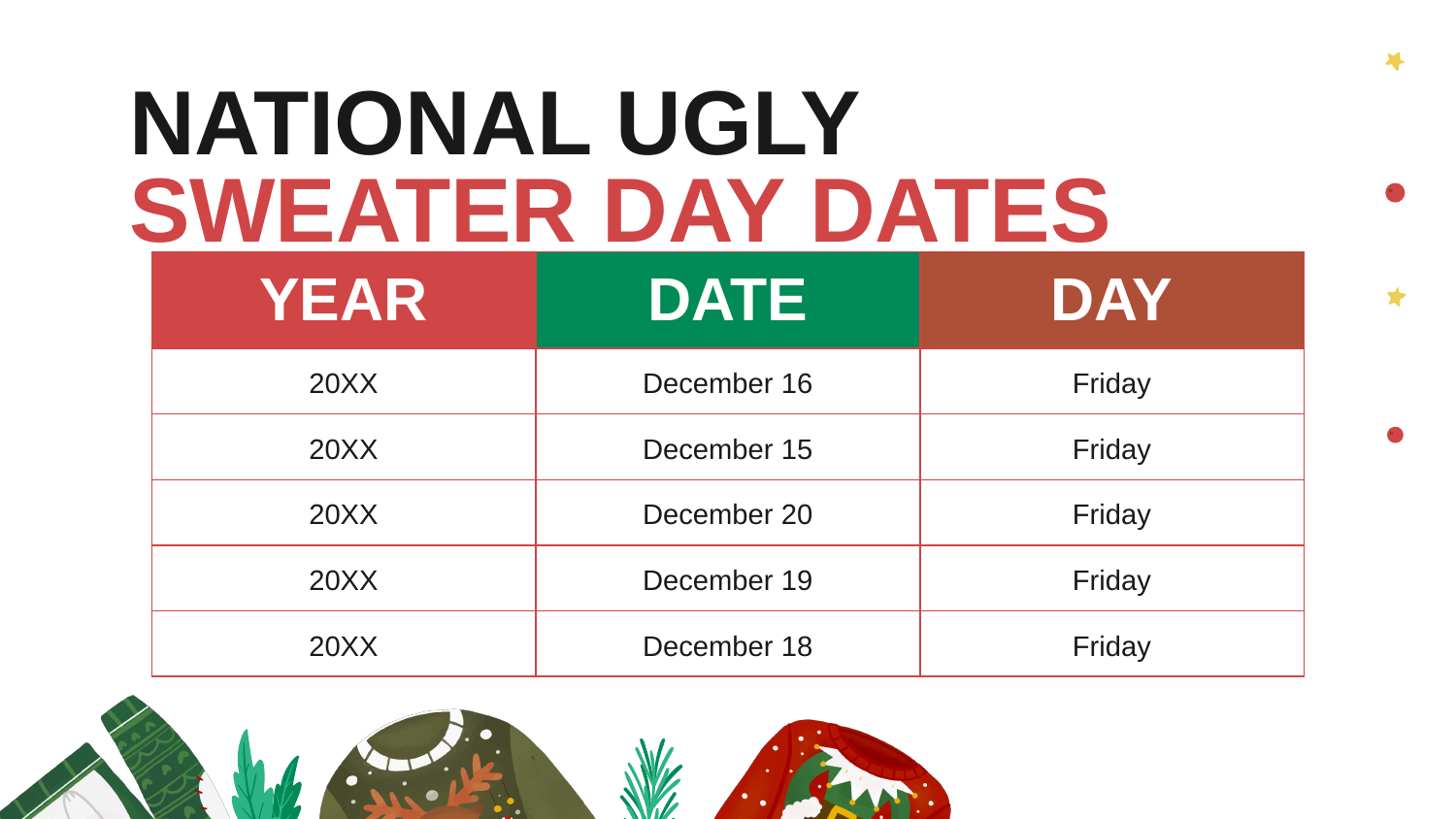

# NATIONAL UGLY SWEATER DAY DATES
| YEAR | DATE | DAY |
| --- | --- | --- |
| 20XX | December 16 | Friday |
| 20XX | December 15 | Friday |
| 20XX | December 20 | Friday |
| 20XX | December 19 | Friday |
| 20XX | December 18 | Friday |